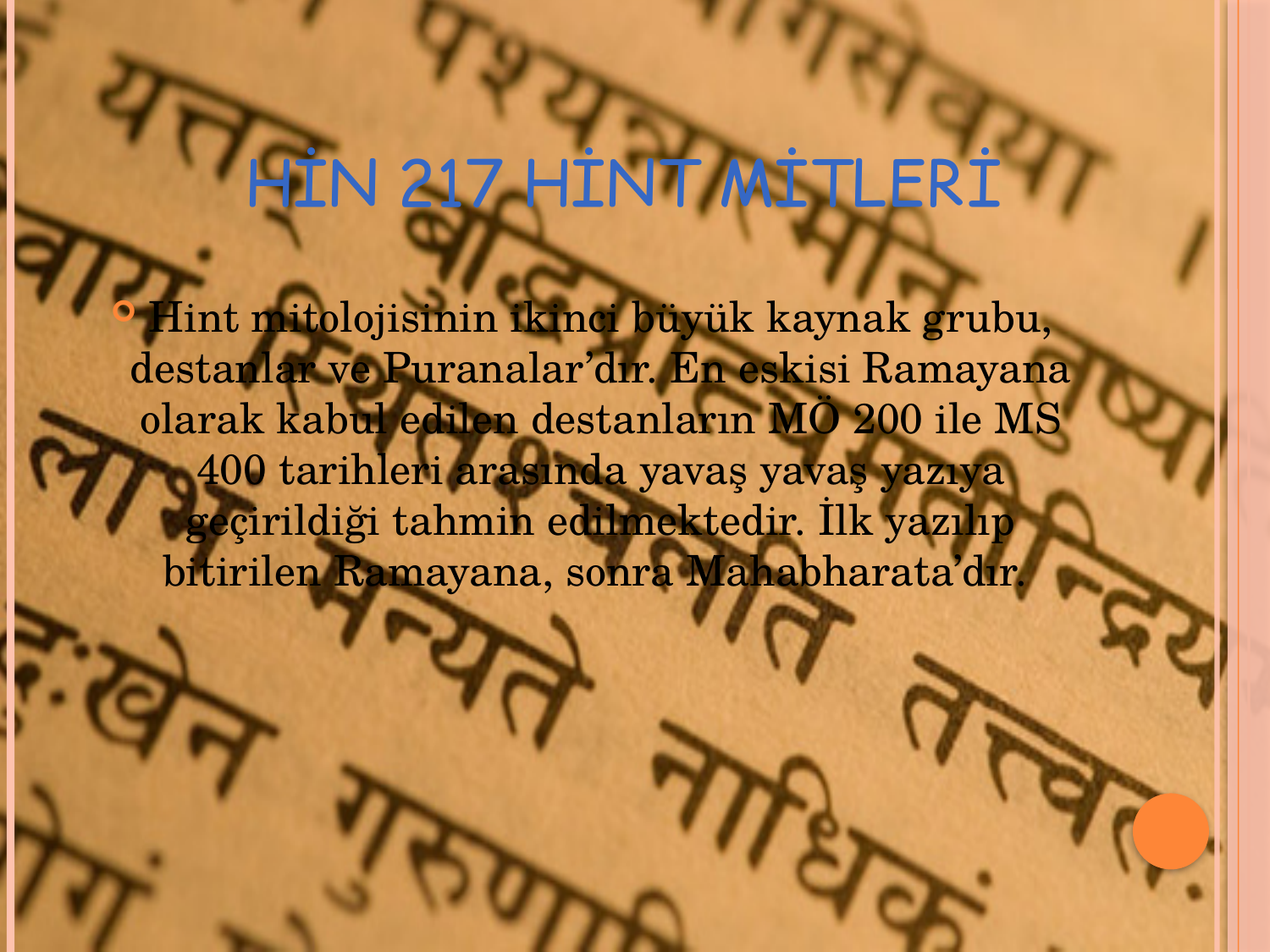

# HİN 217 hint mitleri

Hint mitolojisinin ikinci büyük kaynak grubu, destanlar ve Puranalar’dır. En eskisi Ramayana olarak kabul edilen destanların MÖ 200 ile MS 400 tarihleri arasında yavaş yavaş yazıya geçirildiği tahmin edilmektedir. İlk yazılıp bitirilen Ramayana, sonra Mahabharata’dır.